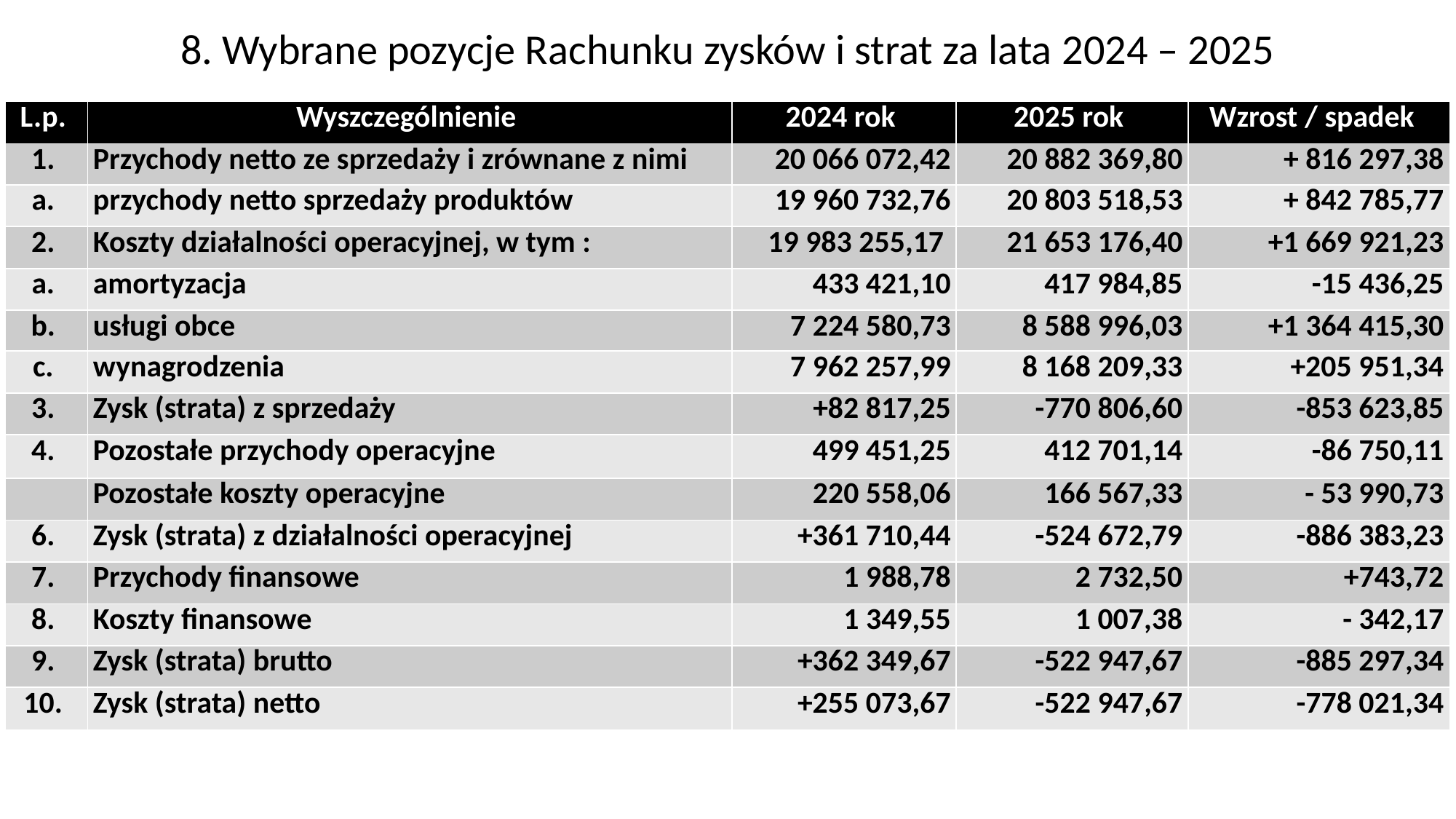

# 8. Wybrane pozycje Rachunku zysków i strat za lata 2024 – 2025
| L.p. ​ | Wyszczególnienie ​ | 2024 rok ​ | 2025 rok ​ | Wzrost / spadek  ​ |
| --- | --- | --- | --- | --- |
| 1. ​ | Przychody netto ze sprzedaży i zrównane z nimi ​ | ​20 066 072,42 | 20 882 369,80 | + 816 297,38 |
| a. ​ | przychody netto sprzedaży produktów   ​ | 19 960 732,76 | 20 803 518,53 | + 842 785,77 |
| 2. ​ | Koszty działalności operacyjnej, w tym : ​ | 19 983 255,17 | 21 653 176,40 | +1 669 921,23 |
| a. ​ | amortyzacja ​ | 433 421,10 | 417 984,85 | -15 436,25 |
| b. ​ | usługi obce ​ | 7 224 580,73 | 8 588 996,03 | +1 364 415,30 |
| c. ​ | wynagrodzenia ​ | 7 962 257,99 | 8 168 209,33 | +205 951,34 |
| 3. ​ | Zysk (strata) z sprzedaży  ​ | +82 817,25 | -770 806,60 | -853 623,85 |
| 4. ​ | Pozostałe przychody operacyjne ​ | 499 451,25 | 412 701,14 | -86 750,11 |
|  | Pozostałe koszty operacyjne ​ | 220 558,06 | 166 567,33 | - 53 990,73 |
| 6. ​ | Zysk (strata) z działalności operacyjnej ​ | +361 710,44 | -524 672,79 | -886 383,23 |
| 7. ​ | Przychody finansowe ​ | 1 988,78 | 2 732,50 | +743,72 |
| 8. ​ | Koszty finansowe ​ | 1 349,55 | 1 007,38 | - 342,17 |
| 9. ​ | Zysk (strata) brutto ​ | +362 349,67 | -522 947,67 | -885 297,34 |
| 10. ​ | Zysk (strata) netto ​ | +255 073,67 | -522 947,67 | -778 021,34 |